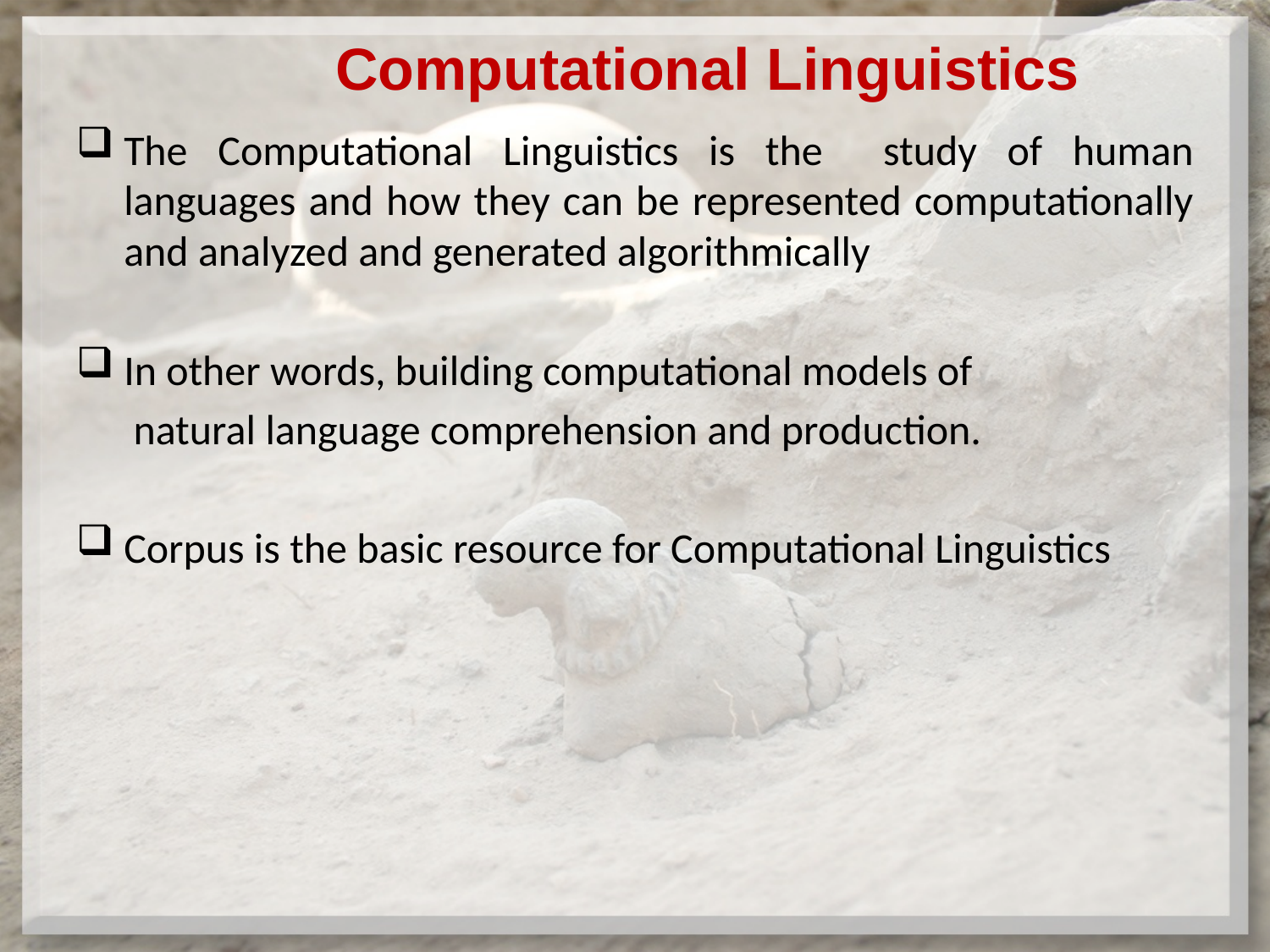

# Computational Linguistics
The Computational Linguistics is the  study of human languages and how they can be represented computationally and analyzed and generated algorithmically

In other words, building computational models of
      natural language comprehension and production.

Corpus is the basic resource for Computational Linguistics